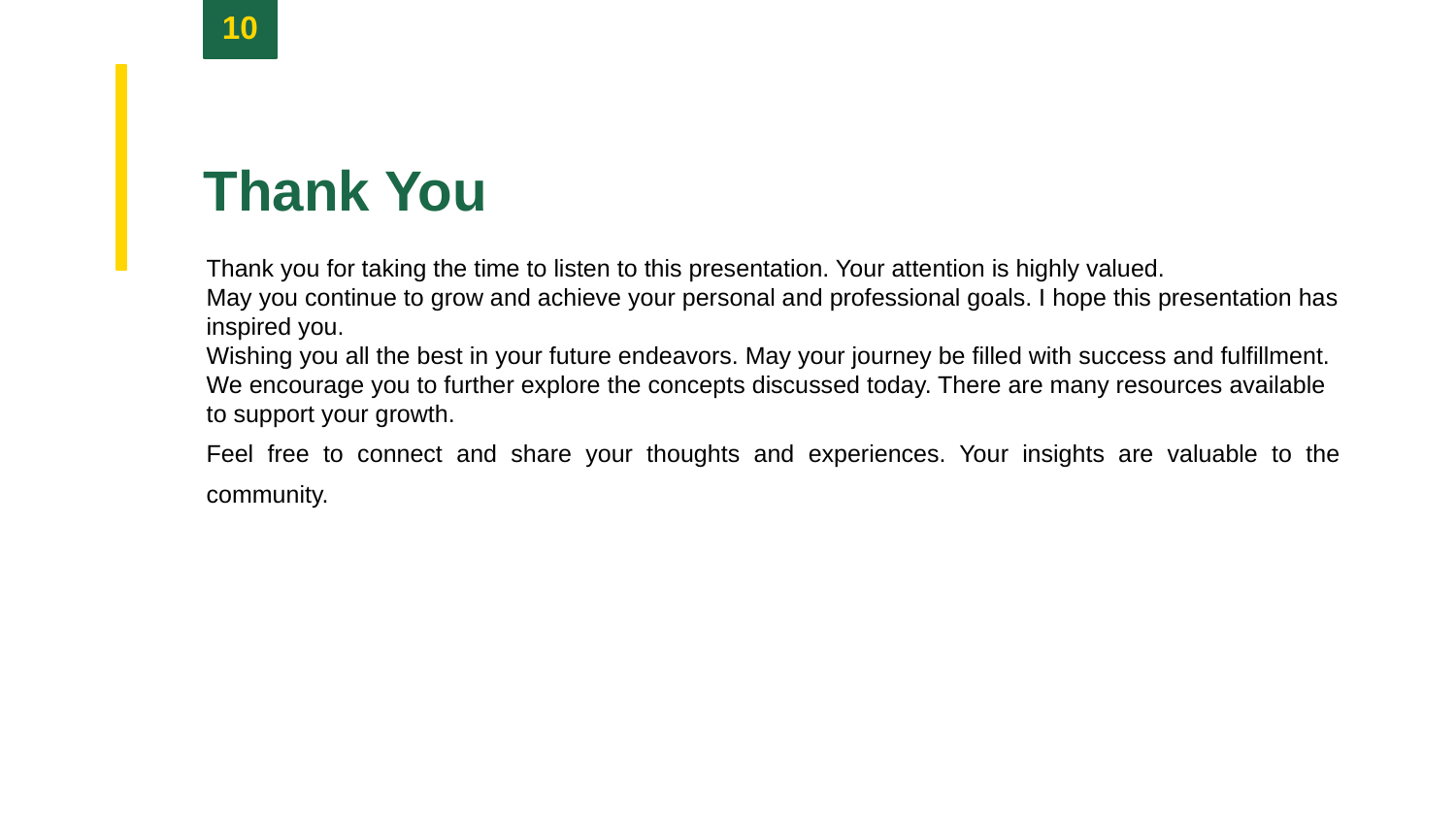

10

Thank You
Thank you for taking the time to listen to this presentation. Your attention is highly valued.
May you continue to grow and achieve your personal and professional goals. I hope this presentation has inspired you.
Wishing you all the best in your future endeavors. May your journey be filled with success and fulfillment.
We encourage you to further explore the concepts discussed today. There are many resources available to support your growth.
Feel free to connect and share your thoughts and experiences. Your insights are valuable to the community.